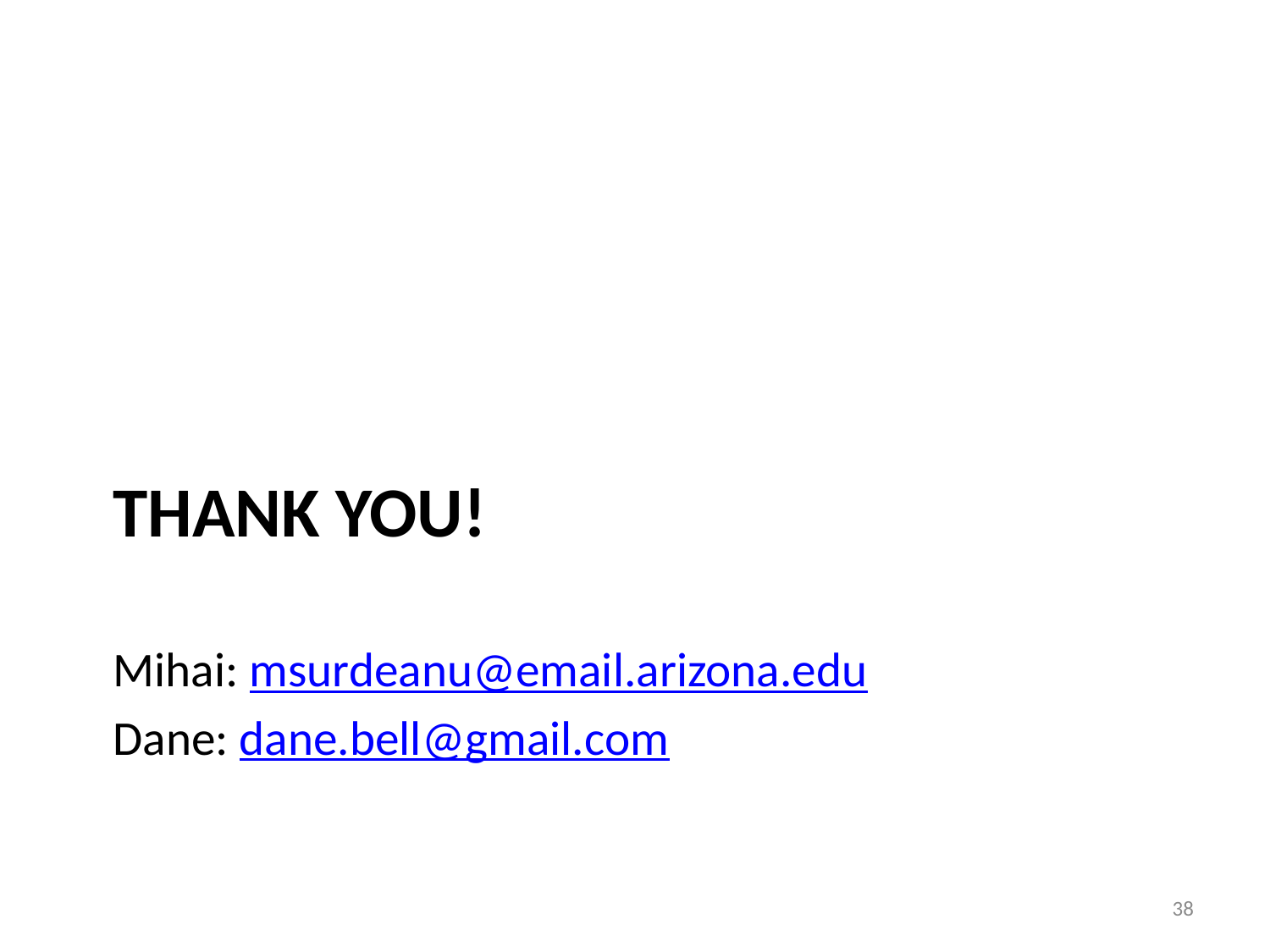

# Thank you!
Mihai: msurdeanu@email.arizona.edu
Dane: dane.bell@gmail.com
38